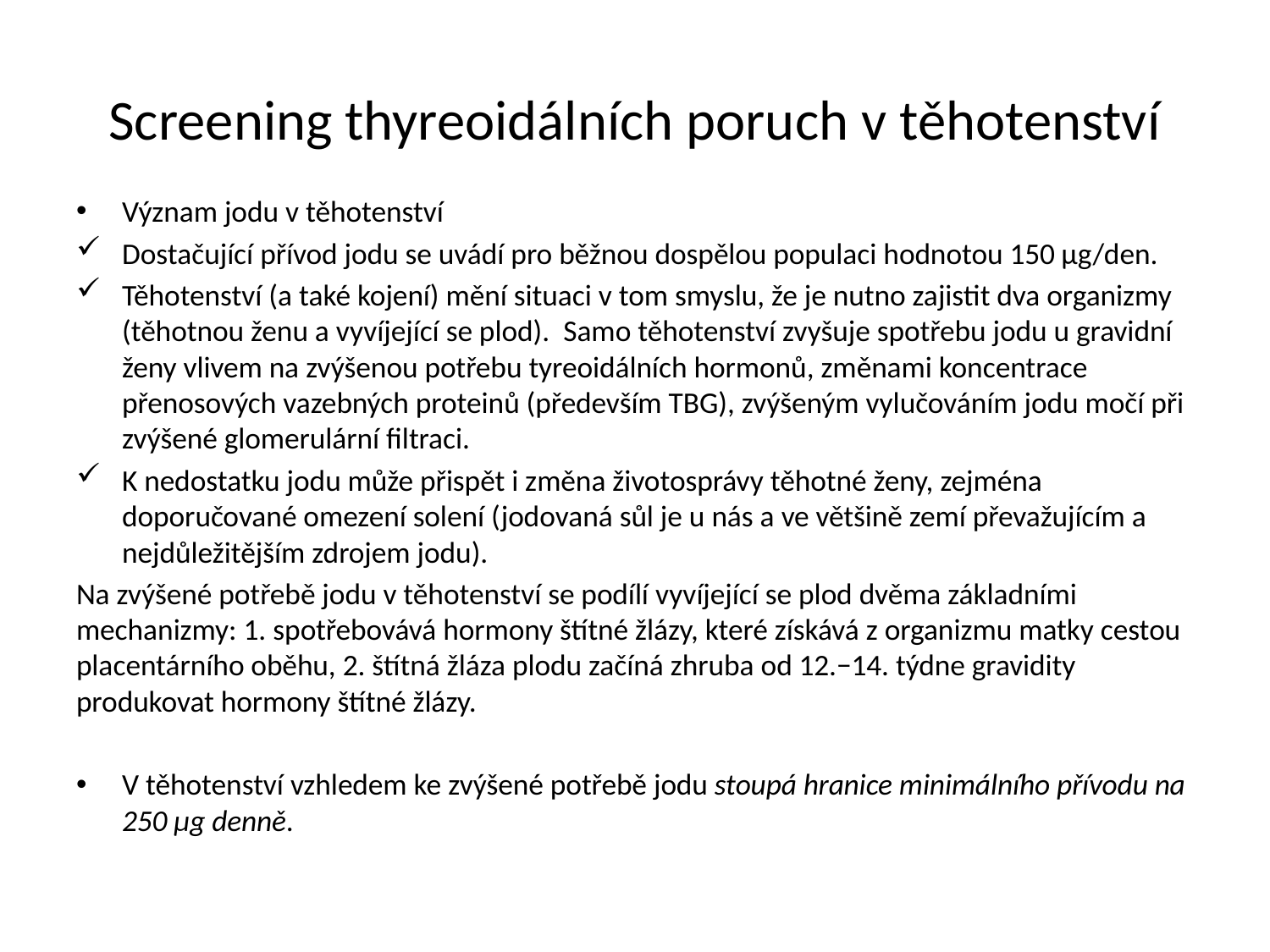

# Screening thyreoidálních poruch v těhotenství
Význam jodu v těhotenství
Dostačující přívod jodu se uvádí pro běžnou dospělou populaci hodnotou 150 μg/den.
Těhotenství (a také kojení) mění situaci v tom smyslu, že je nutno zajistit dva organizmy (těhotnou ženu a vyvíjející se plod).  Samo těhotenství zvyšuje spotřebu jodu u gravidní ženy vlivem na zvýšenou potřebu tyreoidálních hormonů, změnami koncentrace přenosových vazebných proteinů (především TBG), zvýšeným vylučováním jodu močí při zvýšené glomerulární filtraci.
K nedostatku jodu může přispět i změna životosprávy těhotné ženy, zejména doporučované omezení solení (jodovaná sůl je u nás a ve většině zemí převažujícím a nejdůležitějším zdrojem jodu).
Na zvýšené potřebě jodu v těhotenství se podílí vyvíjející se plod dvěma základními mechanizmy: 1. spotřebovává hormony štítné žlázy, které získává z organizmu matky cestou placentárního oběhu, 2. štítná žláza plodu začíná zhruba od 12.−14. týdne gravidity produkovat hormony štítné žlázy.

V těhotenství vzhledem ke zvýšené potřebě jodu stoupá hranice minimálního přívodu na 250 μg denně.